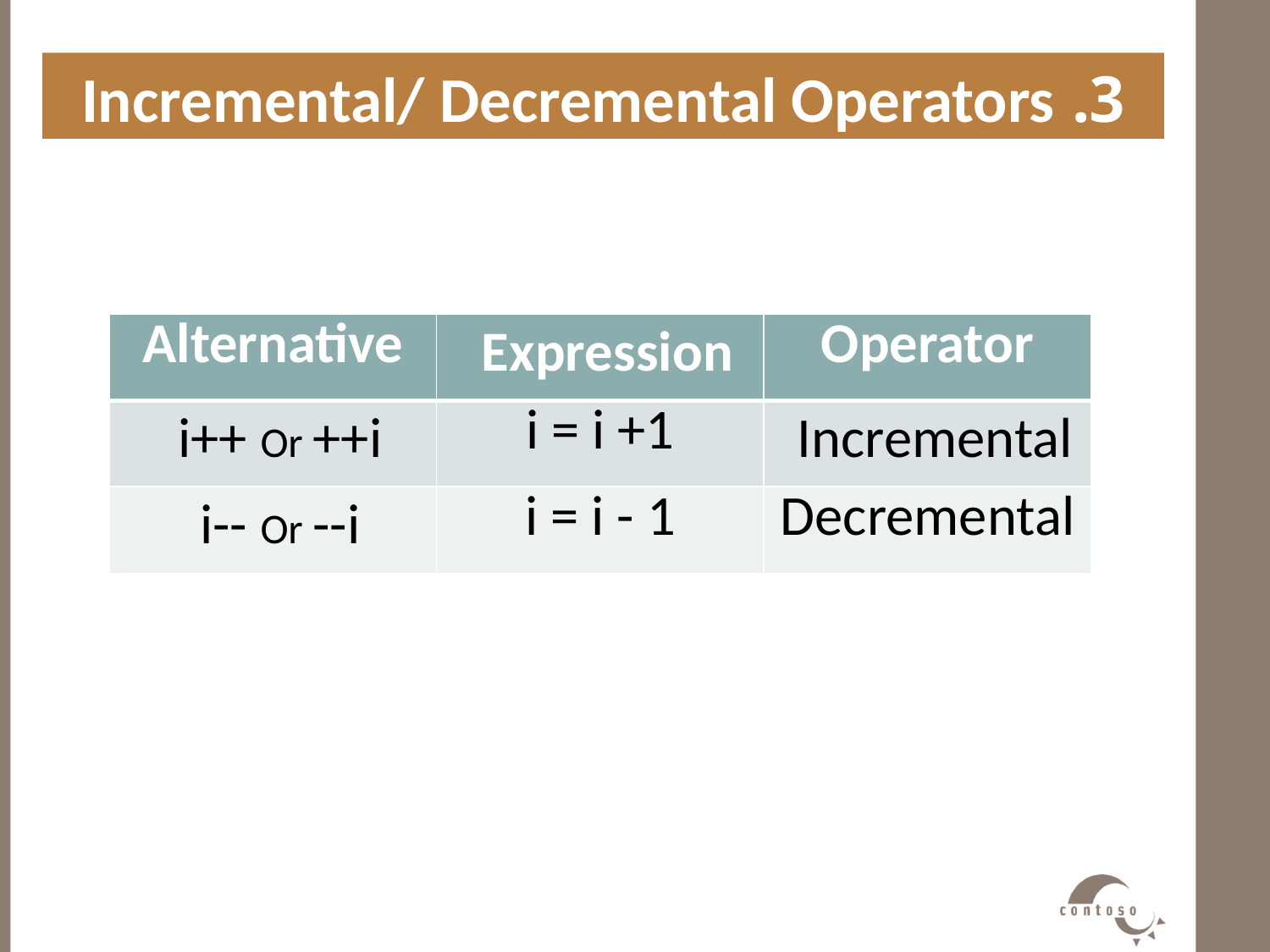

3. Incremental/ Decremental Operators
#
| Alternative | Expression | Operator |
| --- | --- | --- |
| i++ Or ++i | i = i +1 | Incremental |
| i-- Or --i | i = i - 1 | Decremental |